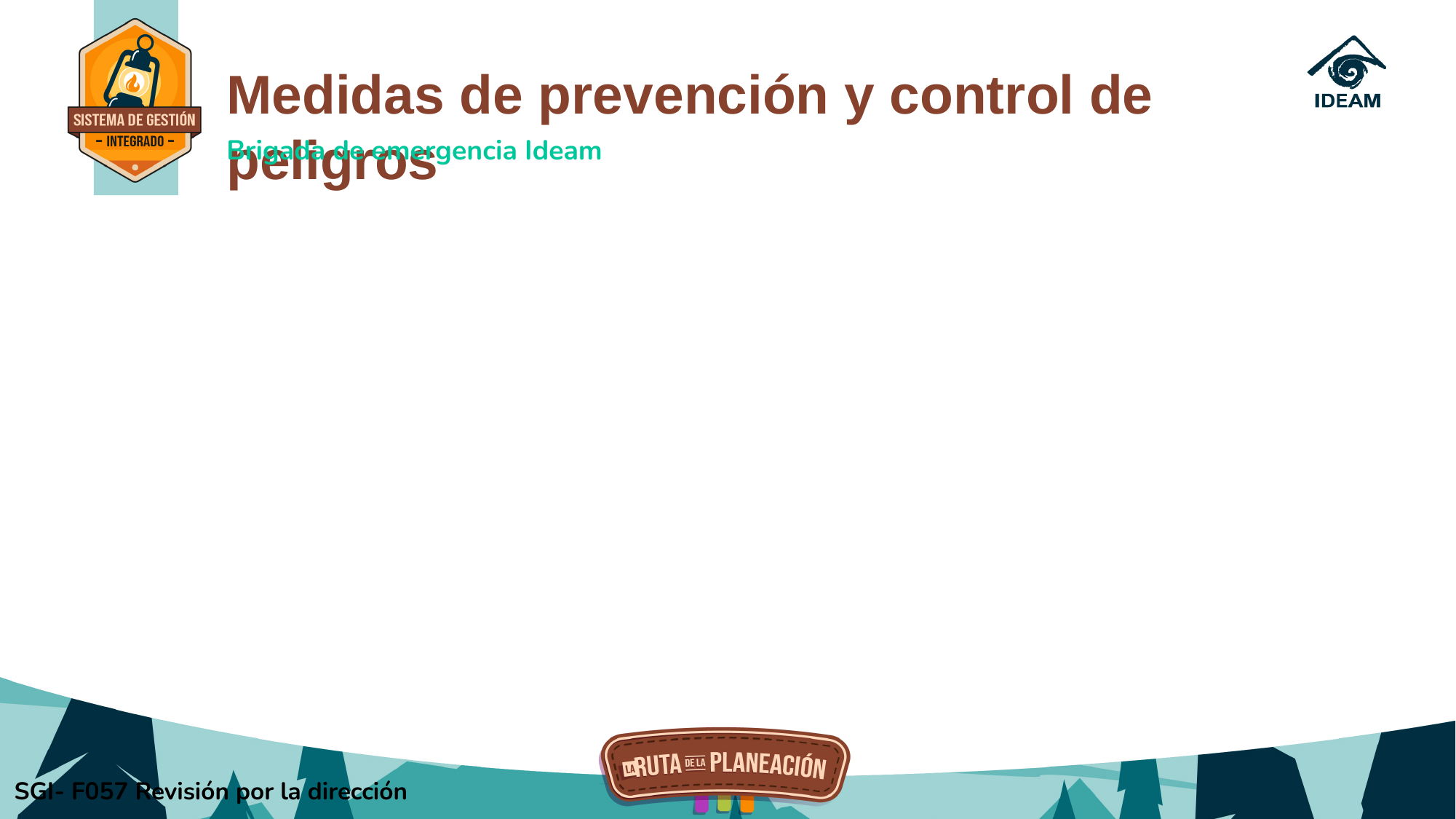

Medidas de prevención y control de peligros
Brigada de emergencia Ideam
SGI- F057 Revisión por la dirección